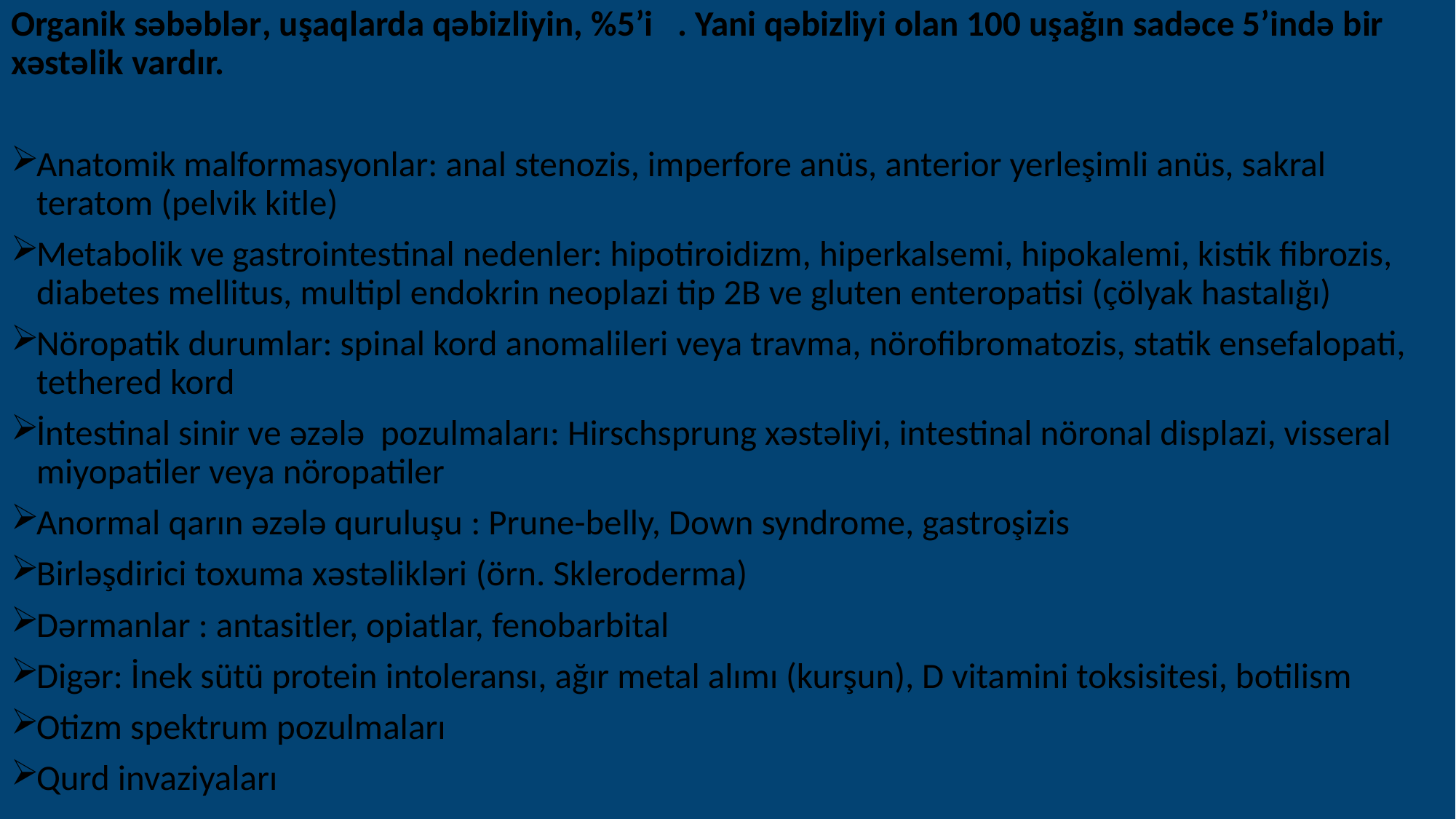

Organik səbəblər, uşaqlarda qəbizliyin, %5’i   . Yani qəbizliyi olan 100 uşağın sadəce 5’ində bir xəstəlik vardır.

Anatomik malformasyonlar: anal stenozis, imperfore anüs, anterior yerleşimli anüs, sakral teratom (pelvik kitle)
Metabolik ve gastrointestinal nedenler: hipotiroidizm, hiperkalsemi, hipokalemi, kistik fibrozis, diabetes mellitus, multipl endokrin neoplazi tip 2B ve gluten enteropatisi (çölyak hastalığı)
Nöropatik durumlar: spinal kord anomalileri veya travma, nörofibromatozis, statik ensefalopati, tethered kord
İntestinal sinir ve əzələ  pozulmaları: Hirschsprung xəstəliyi, intestinal nöronal displazi, visseral miyopatiler veya nöropatiler
Anormal qarın əzələ quruluşu : Prune-belly, Down syndrome, gastroşizis
Birləşdirici toxuma xəstəlikləri (örn. Skleroderma)
Dərmanlar : antasitler, opiatlar, fenobarbital
Digər: İnek sütü protein intoleransı, ağır metal alımı (kurşun), D vitamini toksisitesi, botilism
Otizm spektrum pozulmaları
Qurd invaziyaları